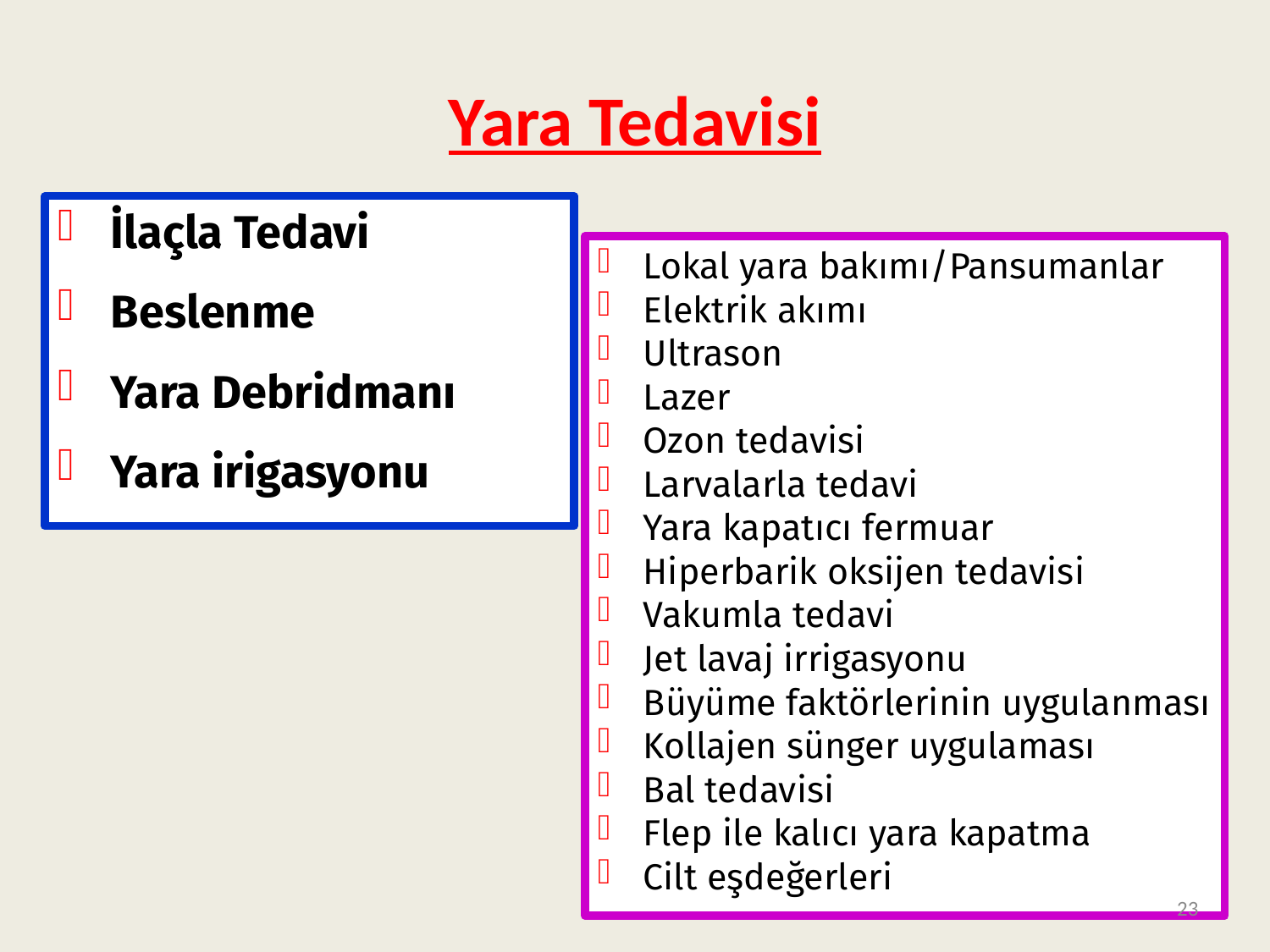

# Yara Tedavisi
İlaçla Tedavi
Beslenme
Yara Debridmanı
Yara irigasyonu
Lokal yara bakımı/Pansumanlar
Elektrik akımı
Ultrason
Lazer
Ozon tedavisi
Larvalarla tedavi
Yara kapatıcı fermuar
Hiperbarik oksijen tedavisi
Vakumla tedavi
Jet lavaj irrigasyonu
Büyüme faktörlerinin uygulanması
Kollajen sünger uygulaması
Bal tedavisi
Flep ile kalıcı yara kapatma
Cilt eşdeğerleri

23